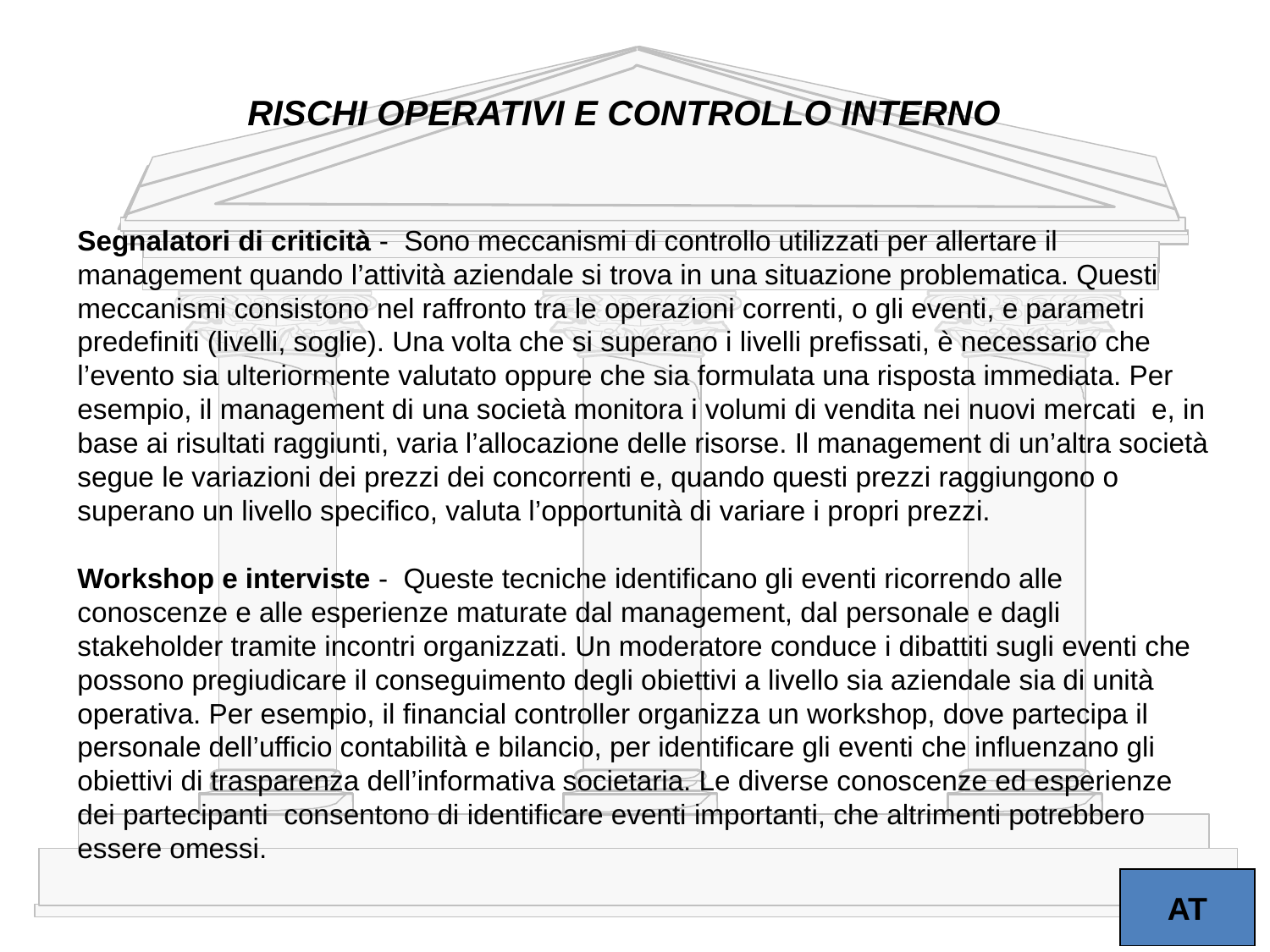

RISCHI OPERATIVI E CONTROLLO INTERNO
Segnalatori di criticità -  Sono meccanismi di controllo utilizzati per allertare il management quando l’attività aziendale si trova in una situazione problematica. Questi meccanismi consistono nel raffronto tra le operazioni correnti, o gli eventi, e parametri predefiniti (livelli, soglie). Una volta che si superano i livelli prefissati, è necessario che l’evento sia ulteriormente valutato oppure che sia formulata una risposta immediata. Per esempio, il management di una società monitora i volumi di vendita nei nuovi mercati  e, in base ai risultati raggiunti, varia l’allocazione delle risorse. Il management di un’altra società segue le variazioni dei prezzi dei concorrenti e, quando questi prezzi raggiungono o superano un livello specifico, valuta l’opportunità di variare i propri prezzi.

Workshop e interviste -  Queste tecniche identificano gli eventi ricorrendo alle conoscenze e alle esperienze maturate dal management, dal personale e dagli stakeholder tramite incontri organizzati. Un moderatore conduce i dibattiti sugli eventi che possono pregiudicare il conseguimento degli obiettivi a livello sia aziendale sia di unità operativa. Per esempio, il financial controller organizza un workshop, dove partecipa il personale dell’ufficio contabilità e bilancio, per identificare gli eventi che influenzano gli obiettivi di trasparenza dell’informativa societaria. Le diverse conoscenze ed esperienze dei partecipanti  consentono di identificare eventi importanti, che altrimenti potrebbero essere omessi.
AT
20